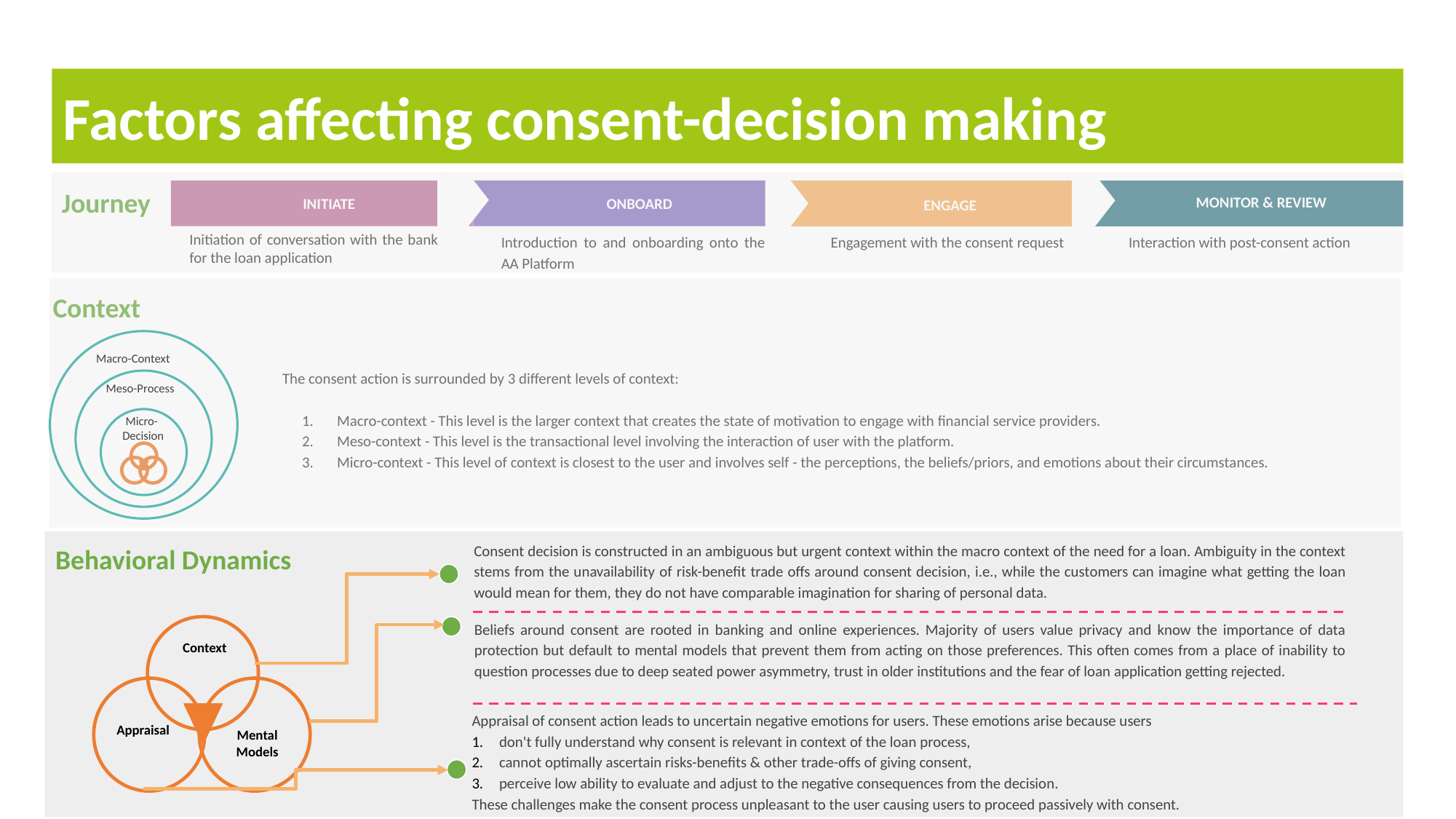

Factors affecting consent-decision making

Journey

    ONBOARD
    INITIATE

 MONITOR & REVIEW
    ENGAGE
Initiation of conversation with the bank for the loan application
Introduction to and onboarding onto the AA Platform
Engagement with the consent request
Interaction with post-consent action

Context

Macro-Context

The consent action is surrounded by 3 different levels of context:

Macro-context - This level is the larger context that creates the state of motivation to engage with financial service providers.
Meso-context - This level is the transactional level involving the interaction of user with the platform.
Micro-context - This level of context is closest to the user and involves self - the perceptions, the beliefs/priors, and emotions about their circumstances.
Meso-Process

Micro-  Decision

Consent decision is constructed in an ambiguous but urgent context within the macro context of the need for a loan. Ambiguity in the context stems from the unavailability of risk-benefit trade offs around consent decision, i.e., while the customers can imagine what getting the loan would mean for them, they do not have comparable imagination for sharing of personal data.
Behavioral Dynamics

Beliefs around consent are rooted in banking and online experiences. Majority of users value privacy and know the importance of data protection but default to mental models that prevent them from acting on those preferences. This often comes from a place of inability to question processes due to deep seated power asymmetry, trust in older institutions and the fear of loan application getting rejected.

Context

Appraisal of consent action leads to uncertain negative emotions for users. These emotions arise because users
don't fully understand why consent is relevant in context of the loan process,
cannot optimally ascertain risks-benefits & other trade-offs of giving consent,
perceive low ability to evaluate and adjust to the negative consequences from the decision.
These challenges make the consent process unpleasant to the user causing users to proceed passively with consent.

Mental Models
Appraisal